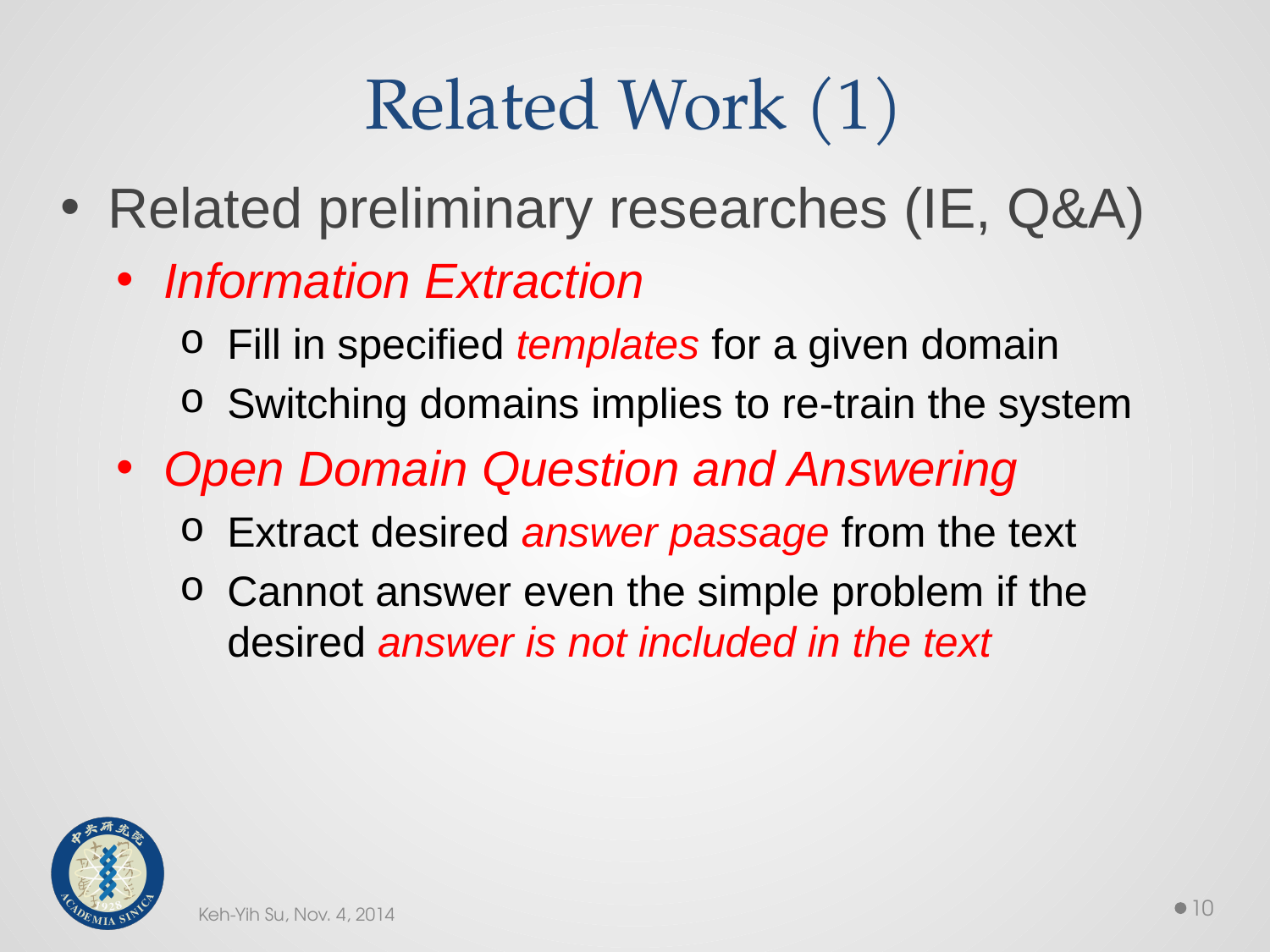

# Related Work (1)
Related preliminary researches (IE, Q&A)
Information Extraction
Fill in specified templates for a given domain
Switching domains implies to re-train the system
Open Domain Question and Answering
Extract desired answer passage from the text
Cannot answer even the simple problem if the desired answer is not included in the text
10
Keh-Yih Su, Nov. 4, 2014